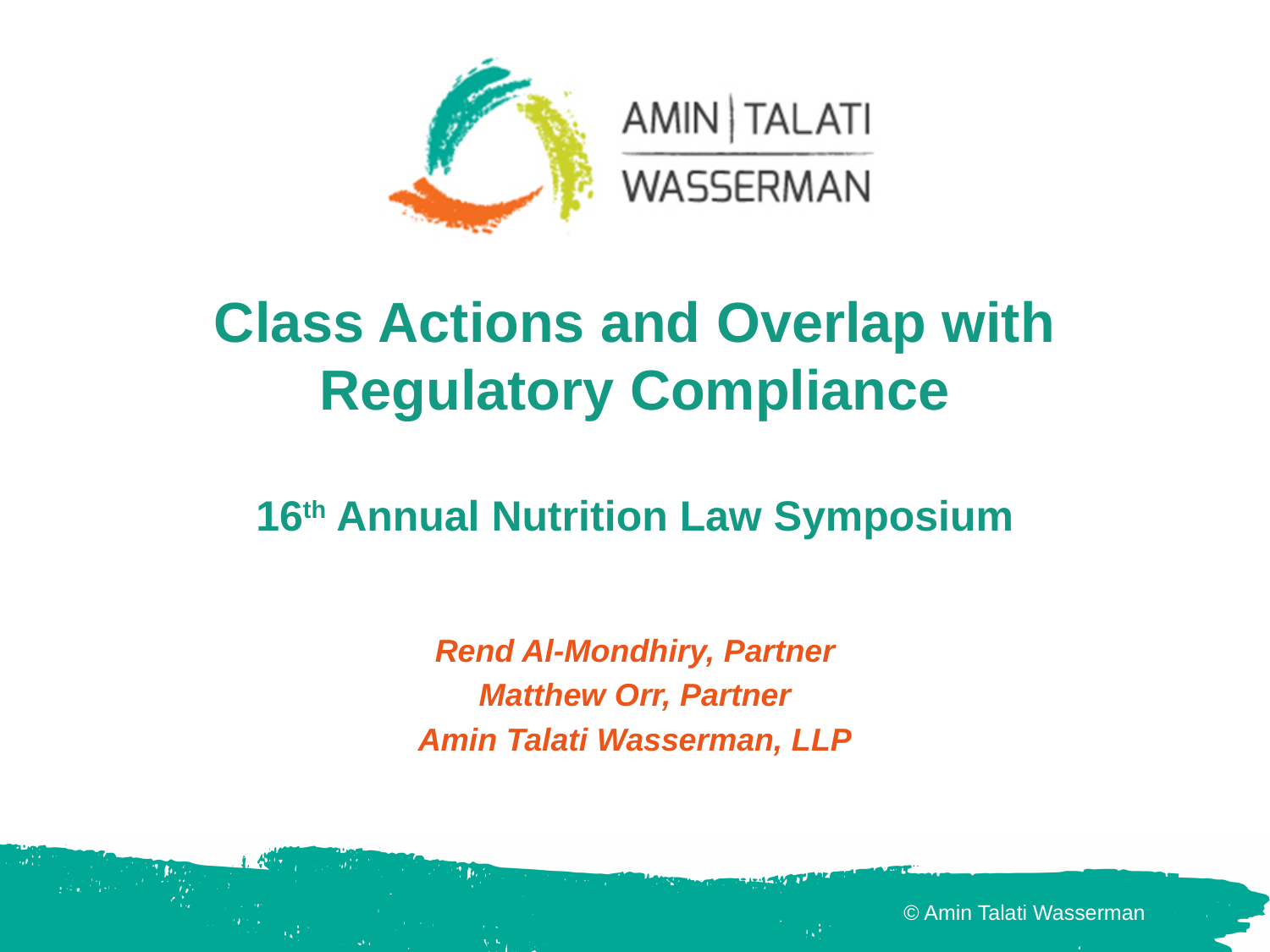

# Class Actions and Overlap with Regulatory Compliance 16th Annual Nutrition Law Symposium
Rend Al-Mondhiry, Partner
Matthew Orr, Partner
Amin Talati Wasserman, LLP